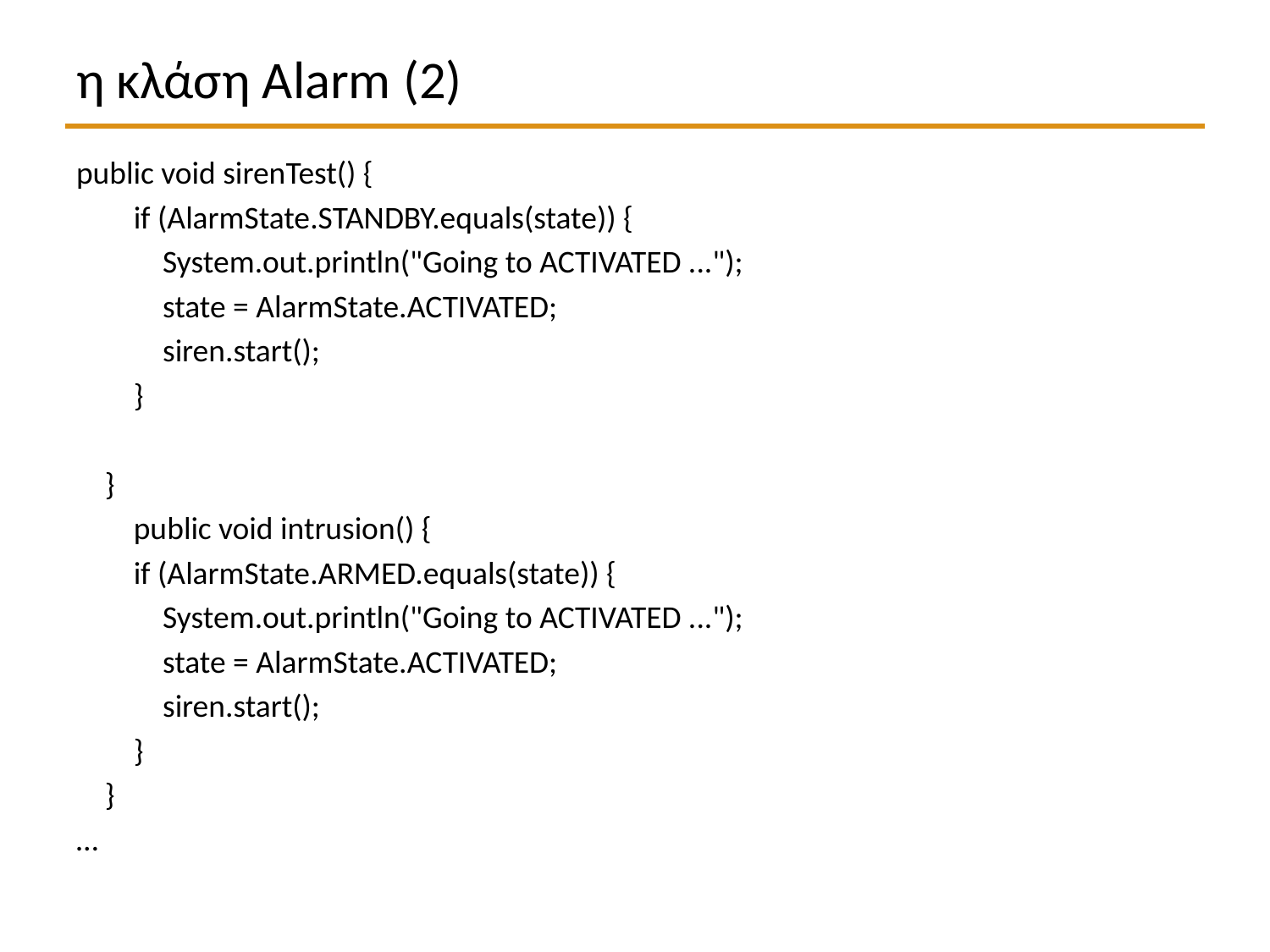

# η κλάση Alarm (2)
public void sirenTest() {
        if (AlarmState.STANDBY.equals(state)) {
            System.out.println("Going to ACTIVATED ...");
            state = AlarmState.ACTIVATED;
            siren.start();
        }

    }
        public void intrusion() {
        if (AlarmState.ARMED.equals(state)) {
            System.out.println("Going to ACTIVATED ...");
            state = AlarmState.ACTIVATED;
            siren.start();
        }
    }
…